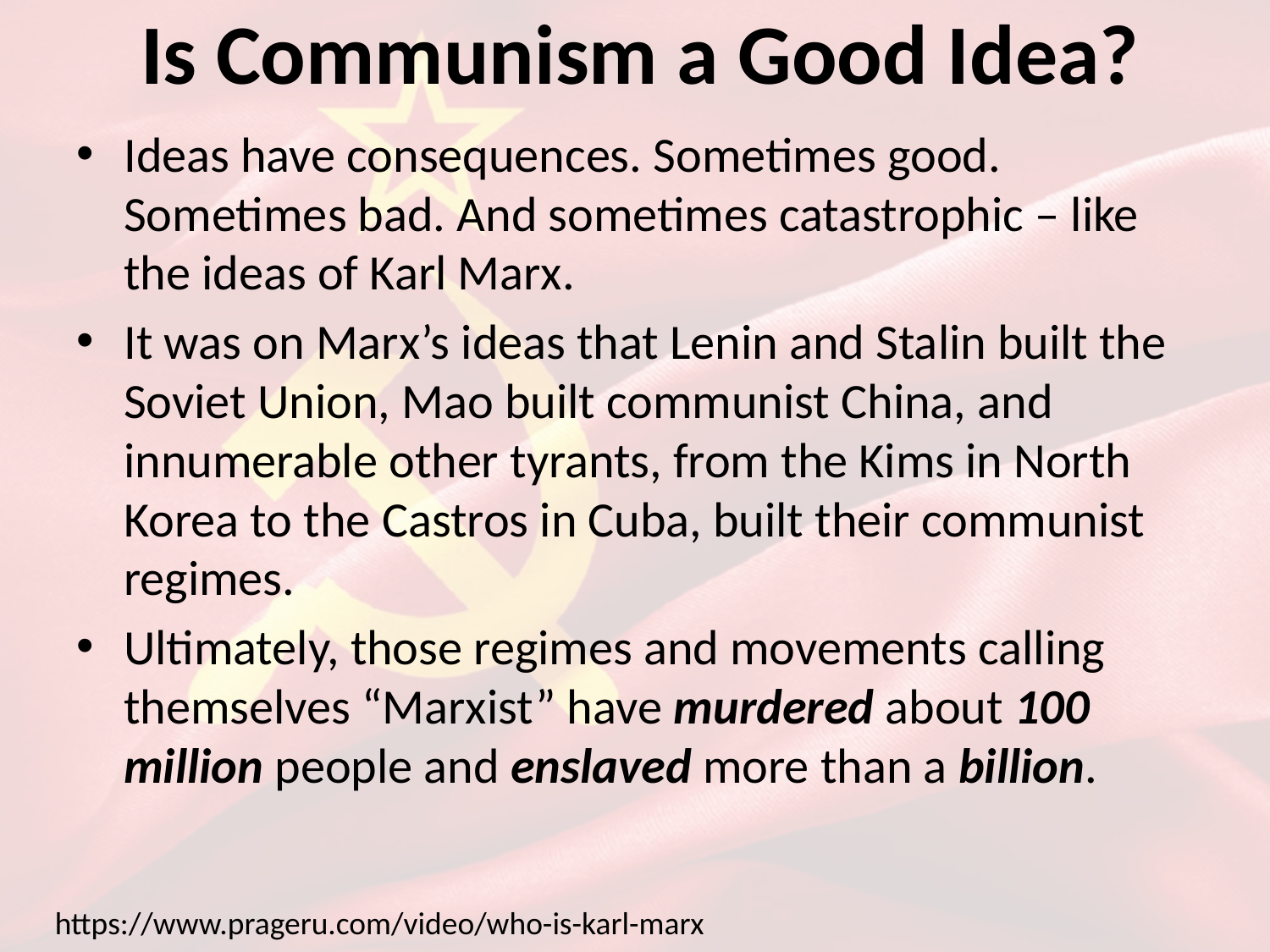

# Is Communism a Good Idea?
Ideas have consequences. Sometimes good. Sometimes bad. And sometimes catastrophic – like the ideas of Karl Marx.
It was on Marx’s ideas that Lenin and Stalin built the Soviet Union, Mao built communist China, and innumerable other tyrants, from the Kims in North Korea to the Castros in Cuba, built their communist regimes.
Ultimately, those regimes and movements calling themselves “Marxist” have murdered about 100 million people and enslaved more than a billion.
https://www.prageru.com/video/who-is-karl-marx